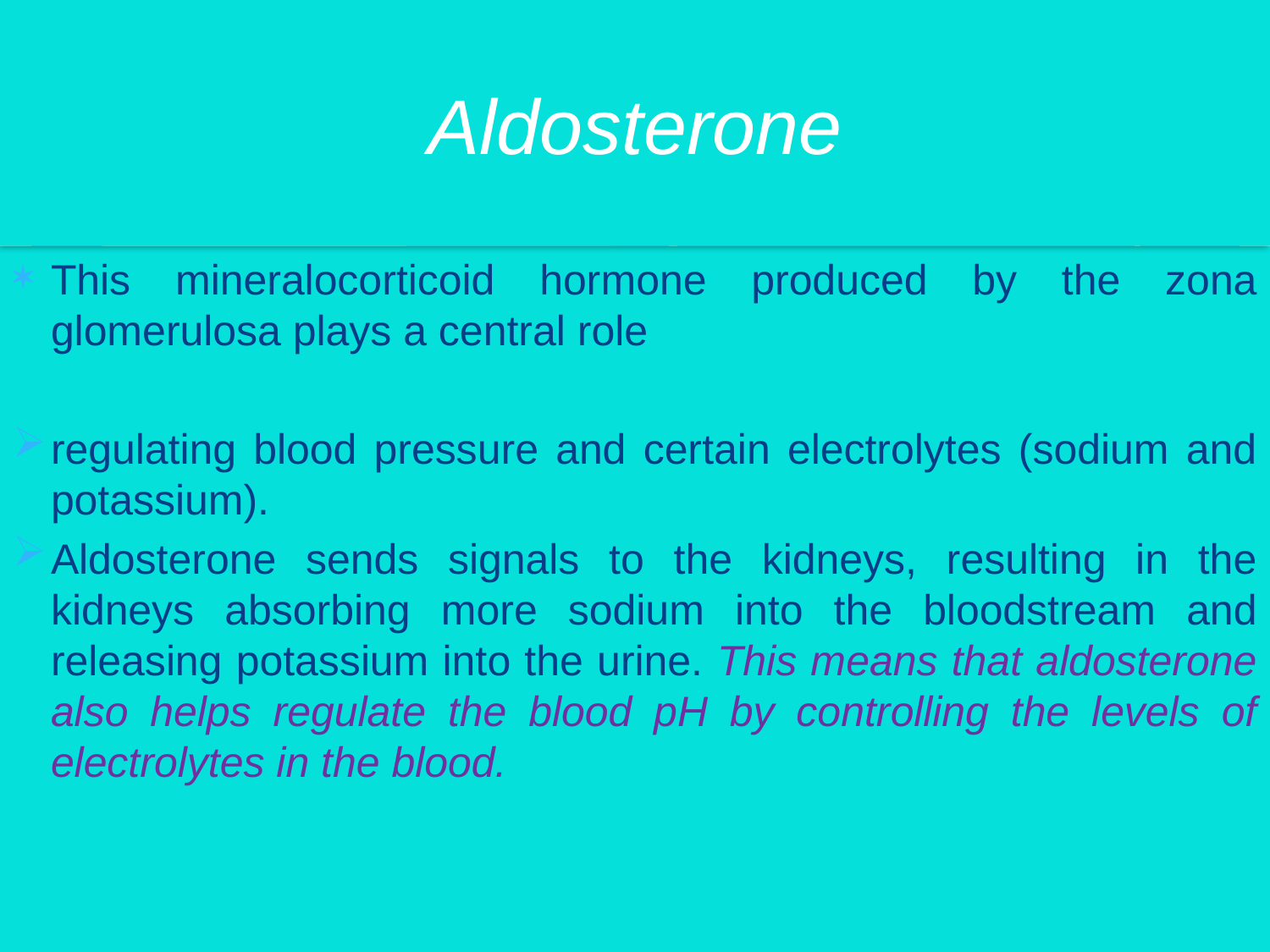

# Aldosterone
This mineralocorticoid hormone produced by the zona glomerulosa plays a central role

regulating blood pressure and certain electrolytes (sodium and potassium).
Aldosterone sends signals to the kidneys, resulting in the kidneys absorbing more sodium into the bloodstream and releasing potassium into the urine. This means that aldosterone also helps regulate the blood pH by controlling the levels of electrolytes in the blood.